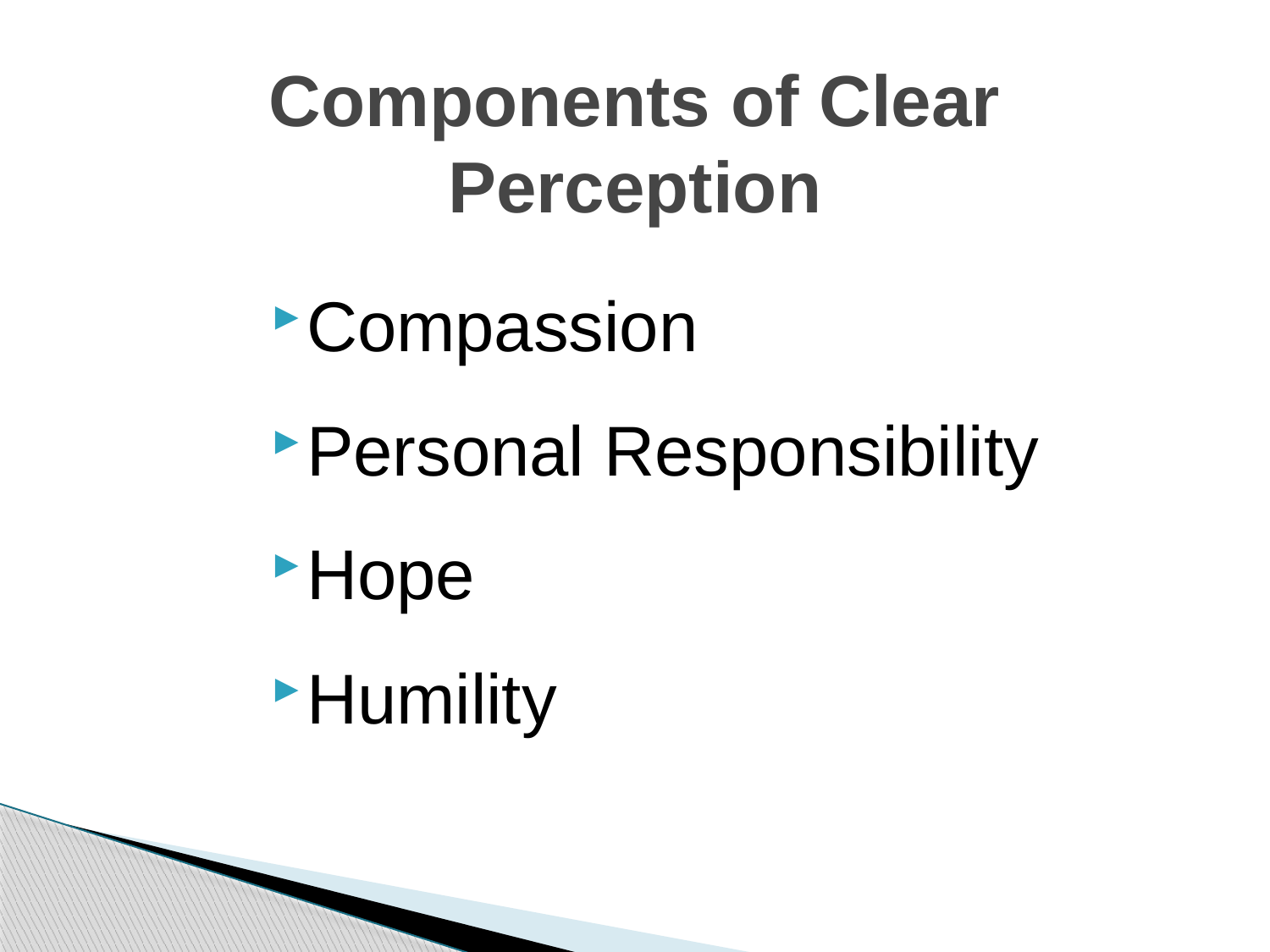

# Components of Clear Perception
Compassion

Personal Responsibility

Hope

Humility